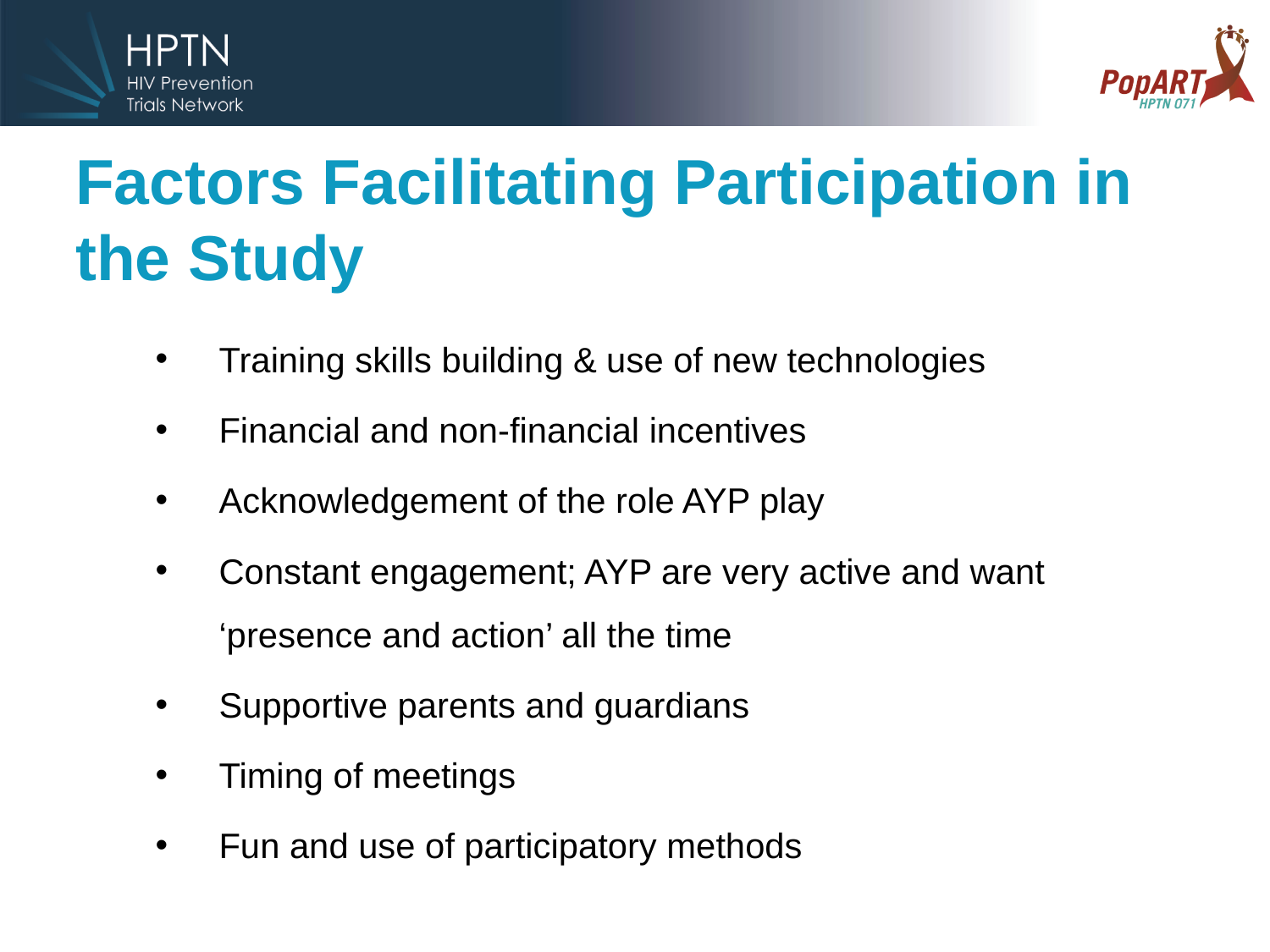

# Factors Facilitating Participation in the Study
Training skills building & use of new technologies
Financial and non-financial incentives
Acknowledgement of the role AYP play
Constant engagement; AYP are very active and want ‘presence and action’ all the time
Supportive parents and guardians
Timing of meetings
Fun and use of participatory methods